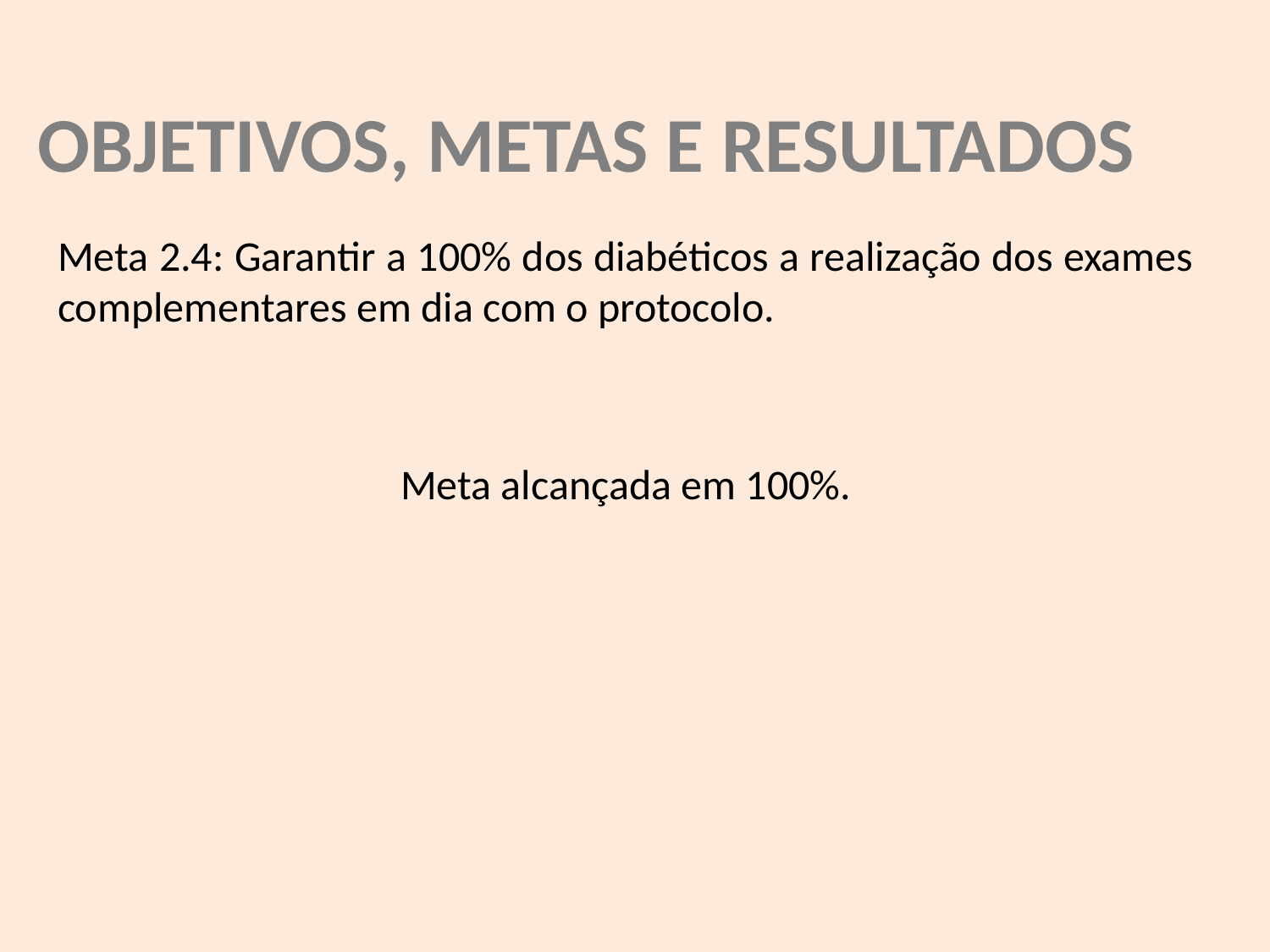

OBJETIVOS, METAS E RESULTADOS
Meta 2.4: Garantir a 100% dos diabéticos a realização dos exames complementares em dia com o protocolo.

Meta alcançada em 100%.